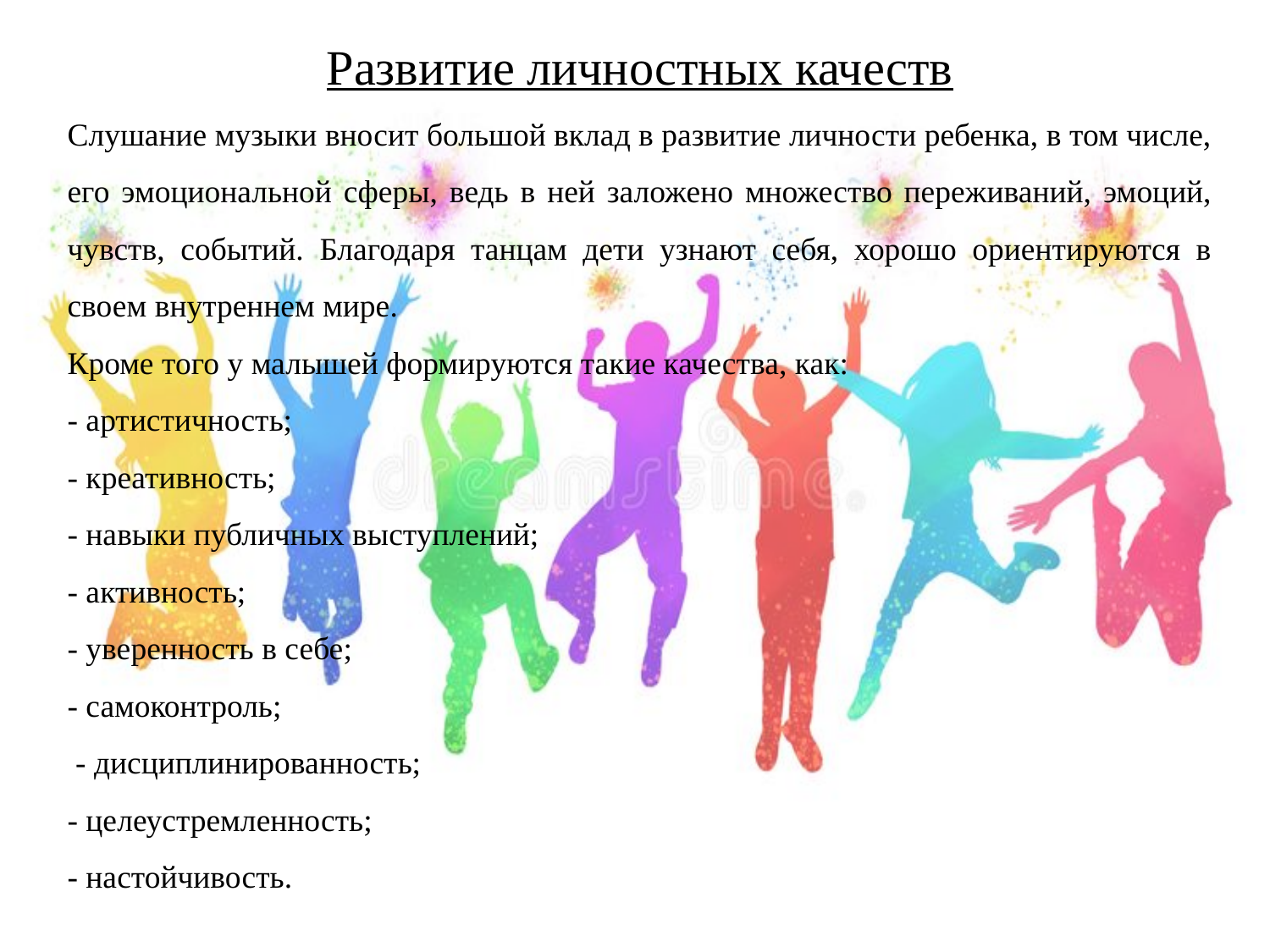

Развитие личностных качеств
Слушание музыки вносит большой вклад в развитие личности ребенка, в том числе, его эмоциональной сферы, ведь в ней заложено множество переживаний, эмоций, чувств, событий. Благодаря танцам дети узнают себя, хорошо ориентируются в своем внутреннем мире.
Кроме того у малышей формируются такие качества, как:
- артистичность;
- креативность;
- навыки публичных выступлений;
- активность;
- уверенность в себе;
- самоконтроль;
 - дисциплинированность;
- целеустремленность;
- настойчивость.